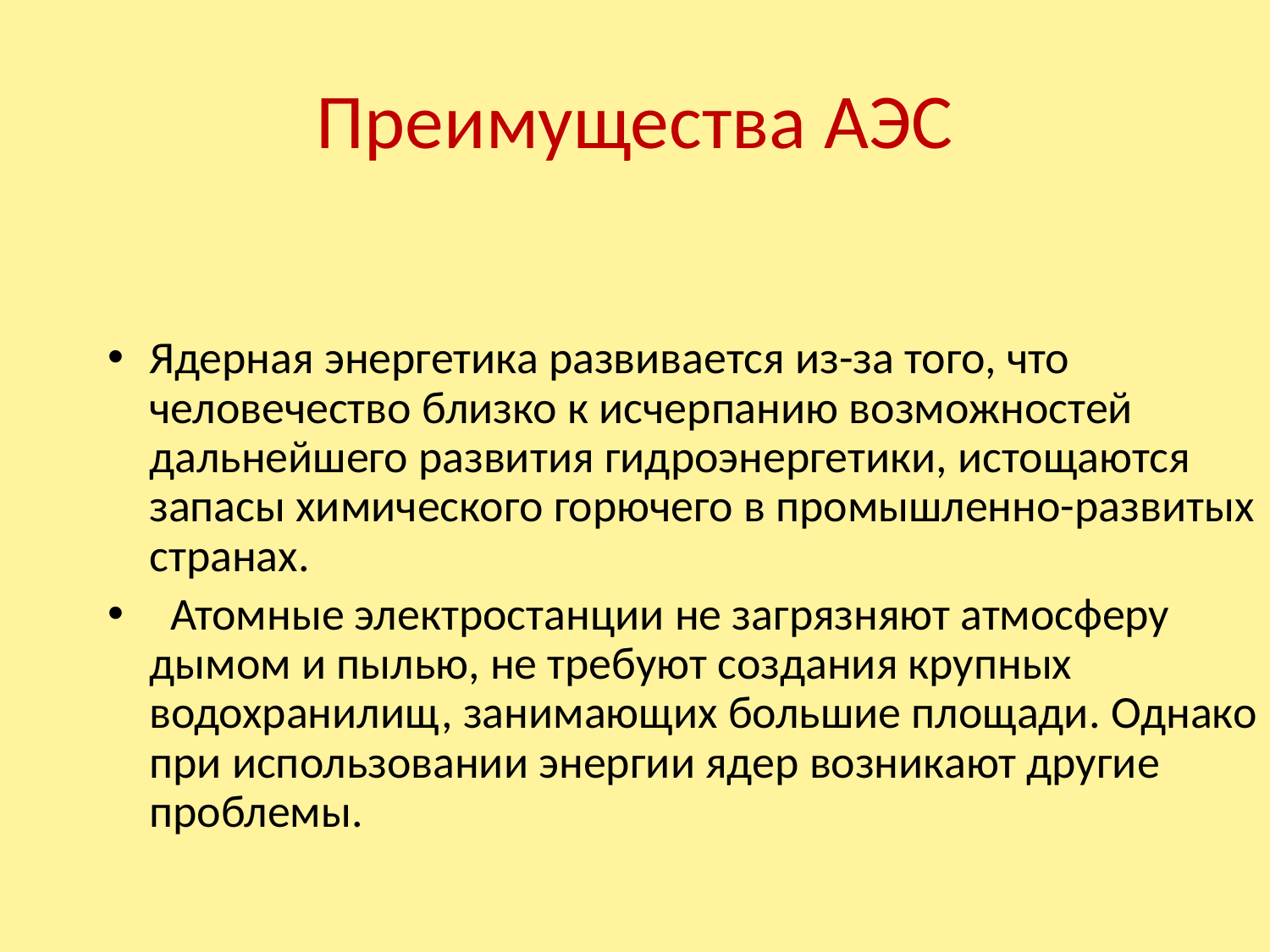

# Преимущества АЭС
Ядерная энергетика развивается из-за того, что человечество близко к исчерпанию возможностей дальнейшего развития гидроэнергетики, истощаются запасы химического горючего в промышленно-развитых странах.
  Атомные электростанции не загрязняют атмосферу дымом и пылью, не требуют создания крупных водохранилищ, занимающих большие площади. Однако при использовании энергии ядер возникают другие проблемы.